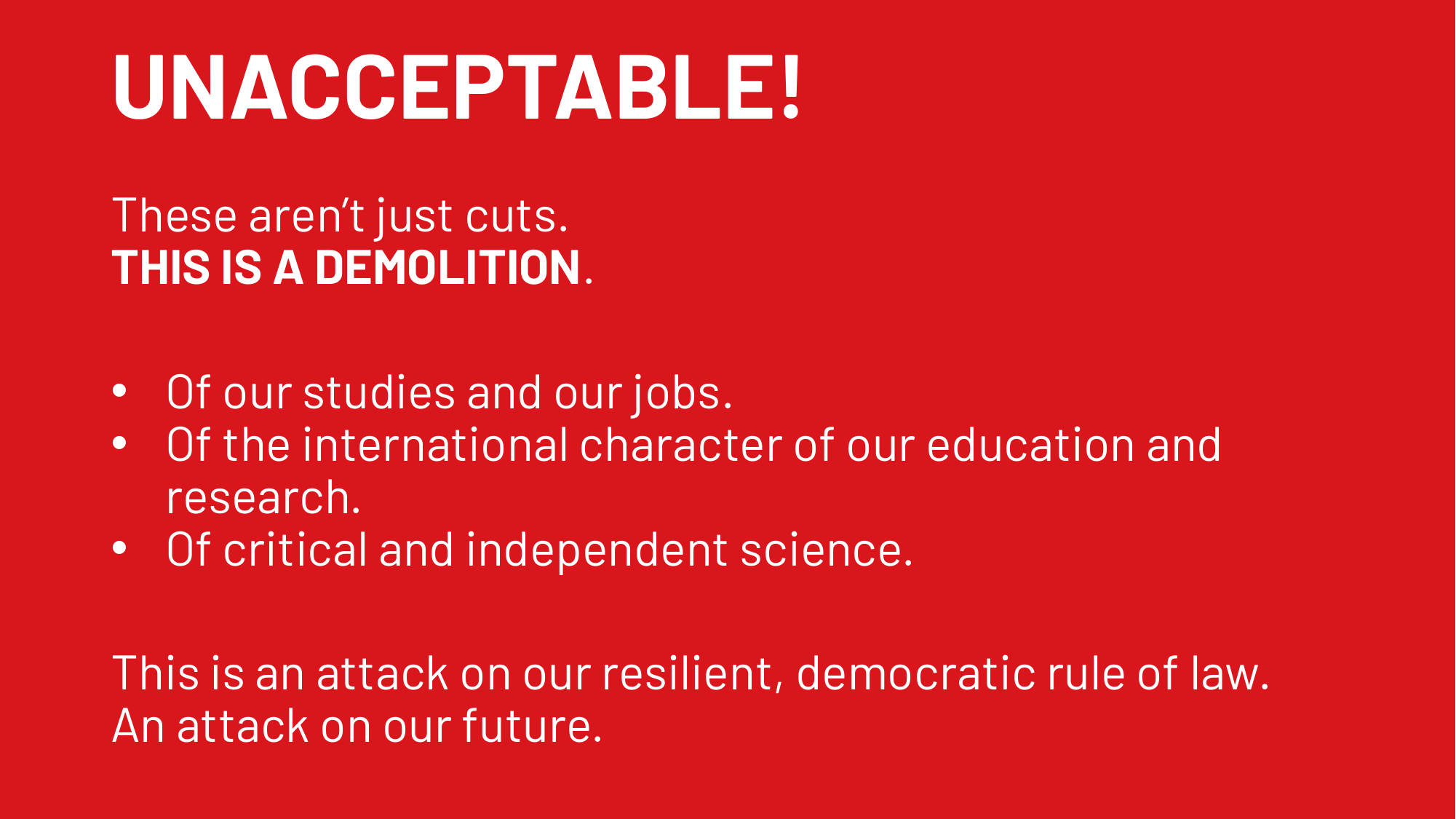

# UNACCEPTABLE!
These aren’t just cuts.
THIS IS A DEMOLITION.

Of our studies and our jobs.
Of the international character of our education and research.
Of critical and independent science.

This is an attack on our resilient, democratic rule of law.
An attack on our future.